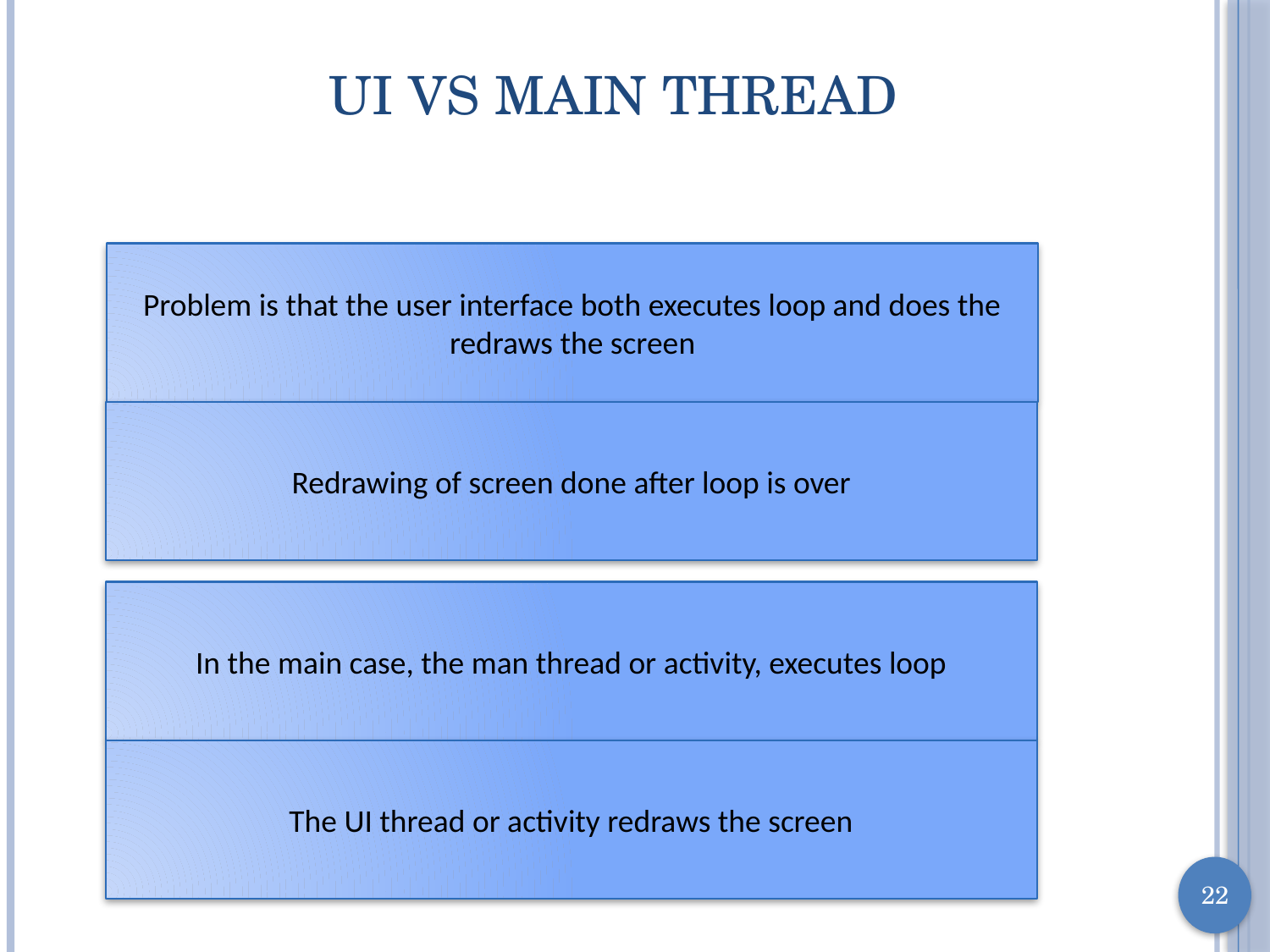

# UI vs Main Thread
Problem is that the user interface both executes loop and does the redraws the screen
Redrawing of screen done after loop is over
In the main case, the man thread or activity, executes loop
The UI thread or activity redraws the screen